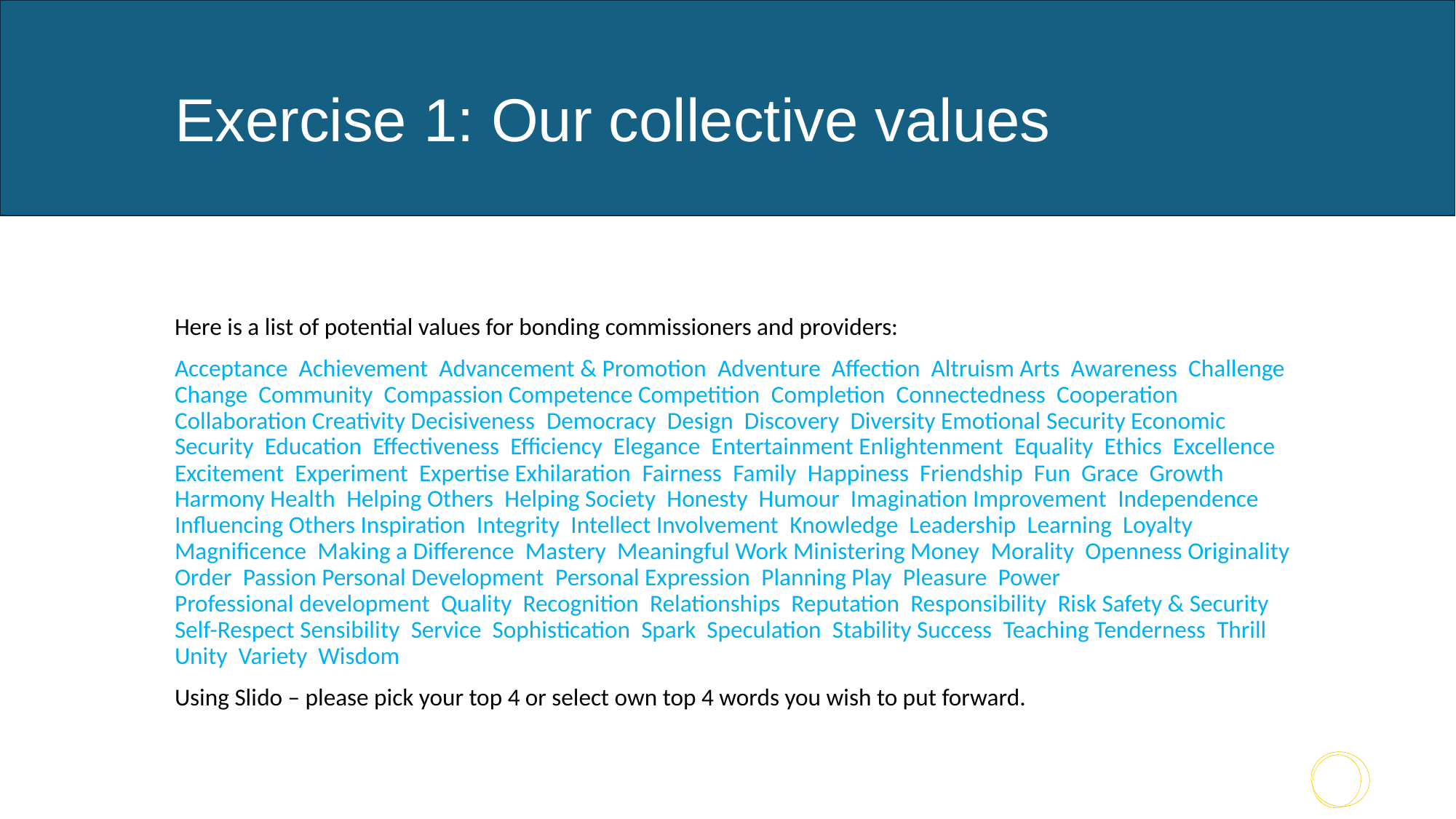

# Exercise 1: Our collective values
Here is a list of potential values for bonding commissioners and providers:
Acceptance  Achievement  Advancement & Promotion  Adventure  Affection  Altruism Arts  Awareness  Challenge  Change  Community  Compassion Competence Competition  Completion  Connectedness  Cooperation  Collaboration Creativity Decisiveness  Democracy  Design  Discovery  Diversity Emotional Security Economic Security  Education  Effectiveness  Efficiency  Elegance  Entertainment Enlightenment  Equality  Ethics  Excellence  Excitement  Experiment  Expertise Exhilaration  Fairness  Family  Happiness  Friendship  Fun  Grace  Growth  Harmony Health  Helping Others  Helping Society  Honesty  Humour  Imagination Improvement  Independence  Influencing Others Inspiration  Integrity  Intellect Involvement  Knowledge  Leadership  Learning  Loyalty  Magnificence  Making a Difference  Mastery  Meaningful Work Ministering Money  Morality  Openness Originality  Order  Passion Personal Development  Personal Expression  Planning Play  Pleasure  Power  Professional development  Quality  Recognition  Relationships  Reputation  Responsibility  Risk Safety & Security  Self-Respect Sensibility  Service  Sophistication  Spark  Speculation  Stability Success  Teaching Tenderness  Thrill  Unity  Variety  Wisdom
Using Slido – please pick your top 4 or select own top 4 words you wish to put forward.